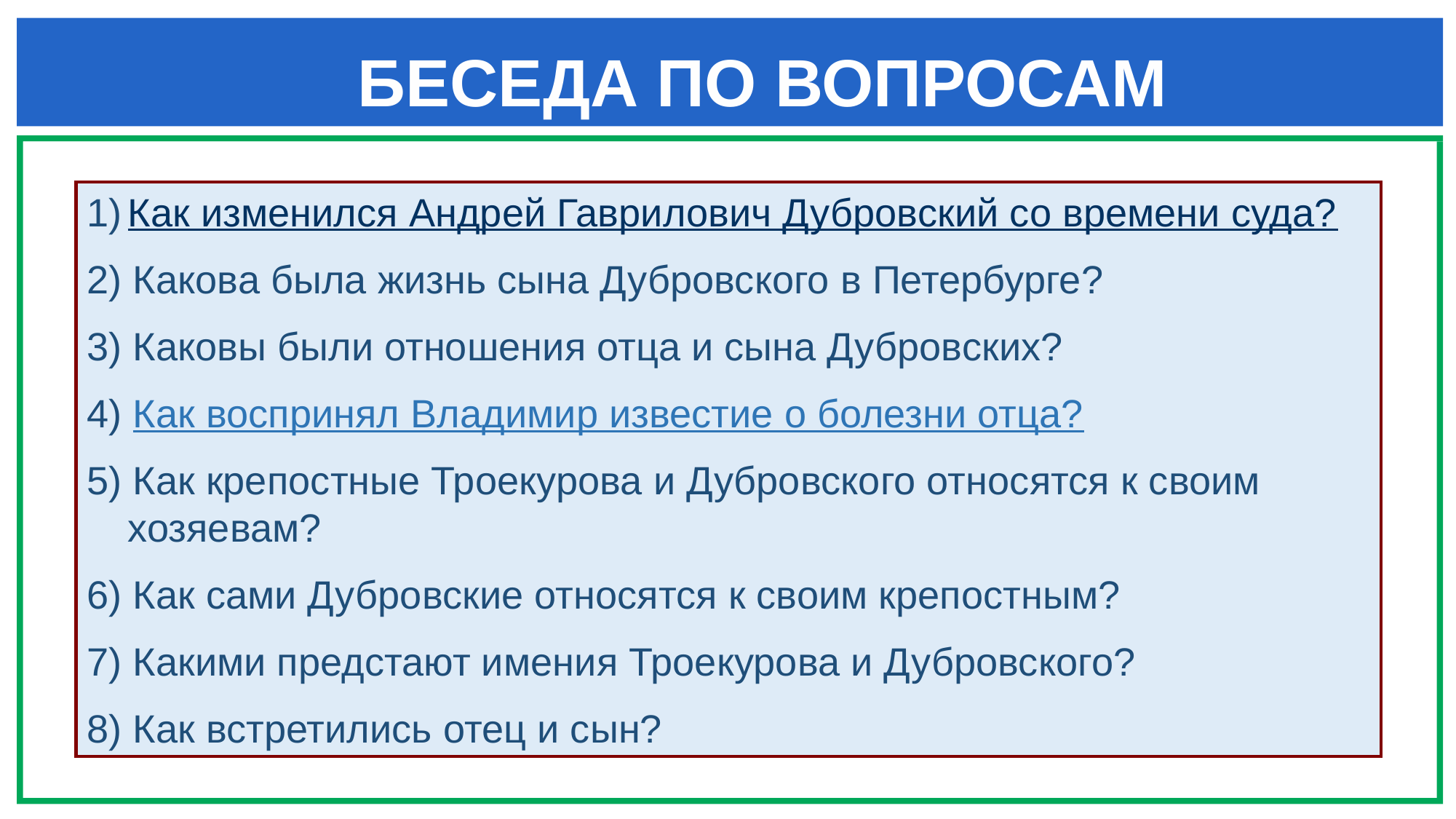

# БЕСЕДА ПО ВОПРОСАМ

Как изменился Андрей Гаврилович Дубровский со времени суда?
2) Какова была жизнь сына Дубровского в Петербурге?
3) Каковы были отношения отца и сына Дубровских?
4) Как воспринял Владимир известие о болезни отца?
5) Как крепостные Троекурова и Дубровского относятся к своим хозяевам?
6) Как сами Дубровские относятся к своим крепостным?
7) Какими предстают имения Троекурова и Дубровского?
8) Как встретились отец и сын?